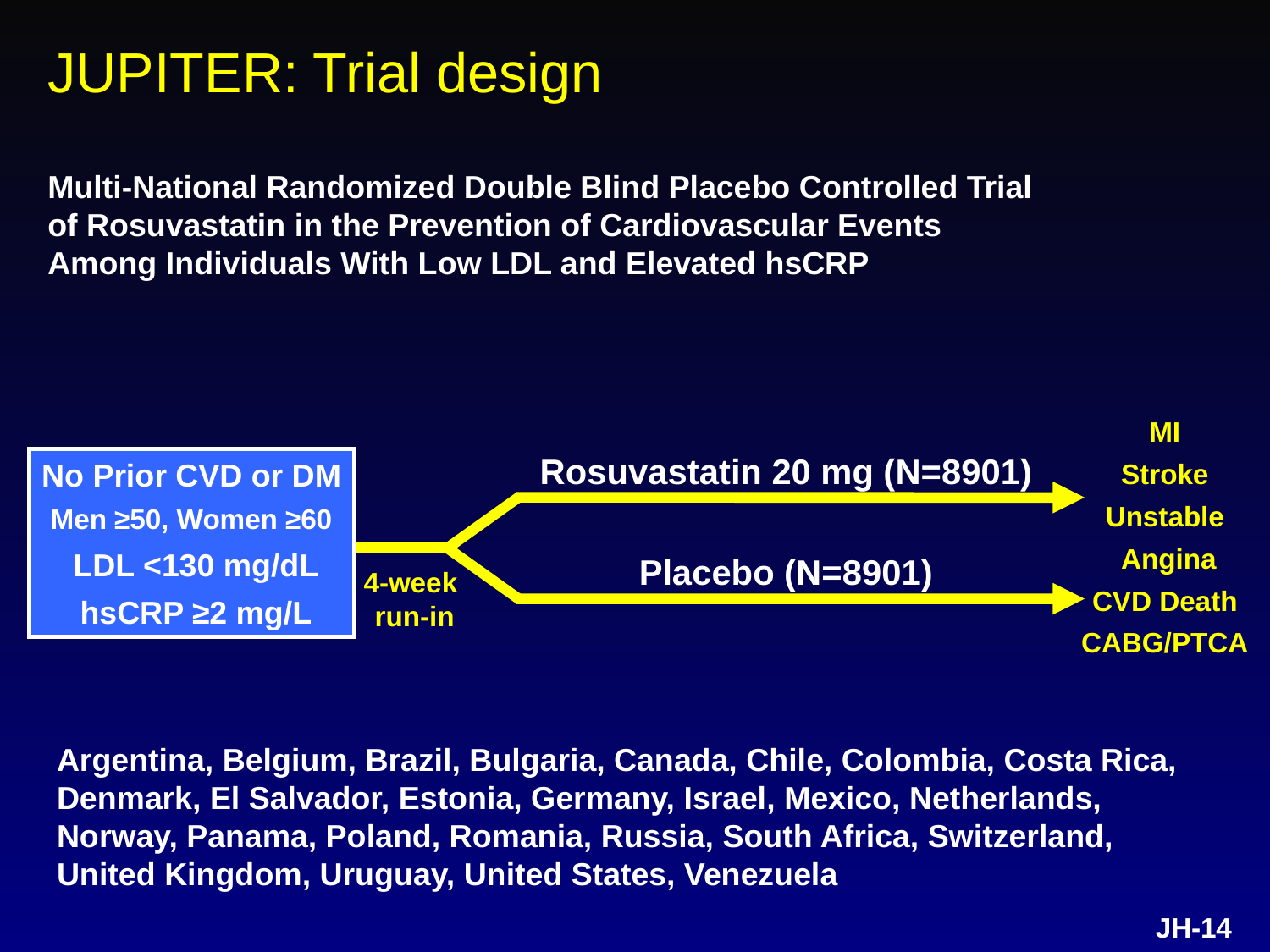

JUPITER: Trial design
Multi-National Randomized Double Blind Placebo Controlled Trial
of Rosuvastatin in the Prevention of Cardiovascular Events
Among Individuals With Low LDL and Elevated hsCRP
MI
Stroke
Unstable
 Angina
CVD Death
CABG/PTCA
Rosuvastatin 20 mg (N=8901)
No Prior CVD or DM
Men ≥50, Women ≥60
 LDL <130 mg/dL
 hsCRP ≥2 mg/L

Placebo (N=8901)

4-week
run-in

Argentina, Belgium, Brazil, Bulgaria, Canada, Chile, Colombia, Costa Rica,
Denmark, El Salvador, Estonia, Germany, Israel, Mexico, Netherlands,
Norway, Panama, Poland, Romania, Russia, South Africa, Switzerland,
United Kingdom, Uruguay, United States, Venezuela